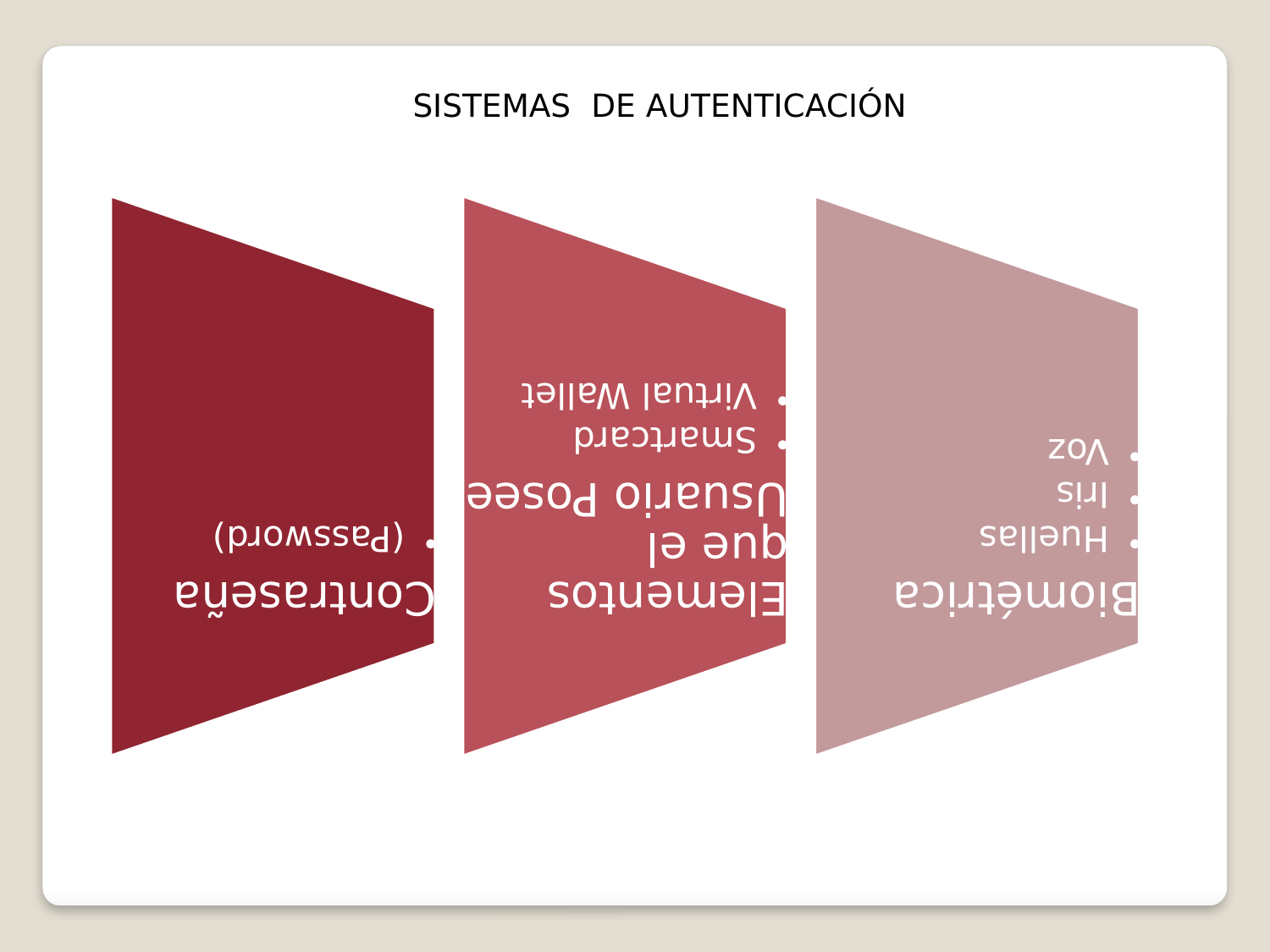

SISTEMAS  DE AUTENTICACIÓN
Contraseña
(Password)

Elementos que el Usuario Posee
Smartcard
Virtual Wallet
Biométrica
Huellas
Iris
Voz